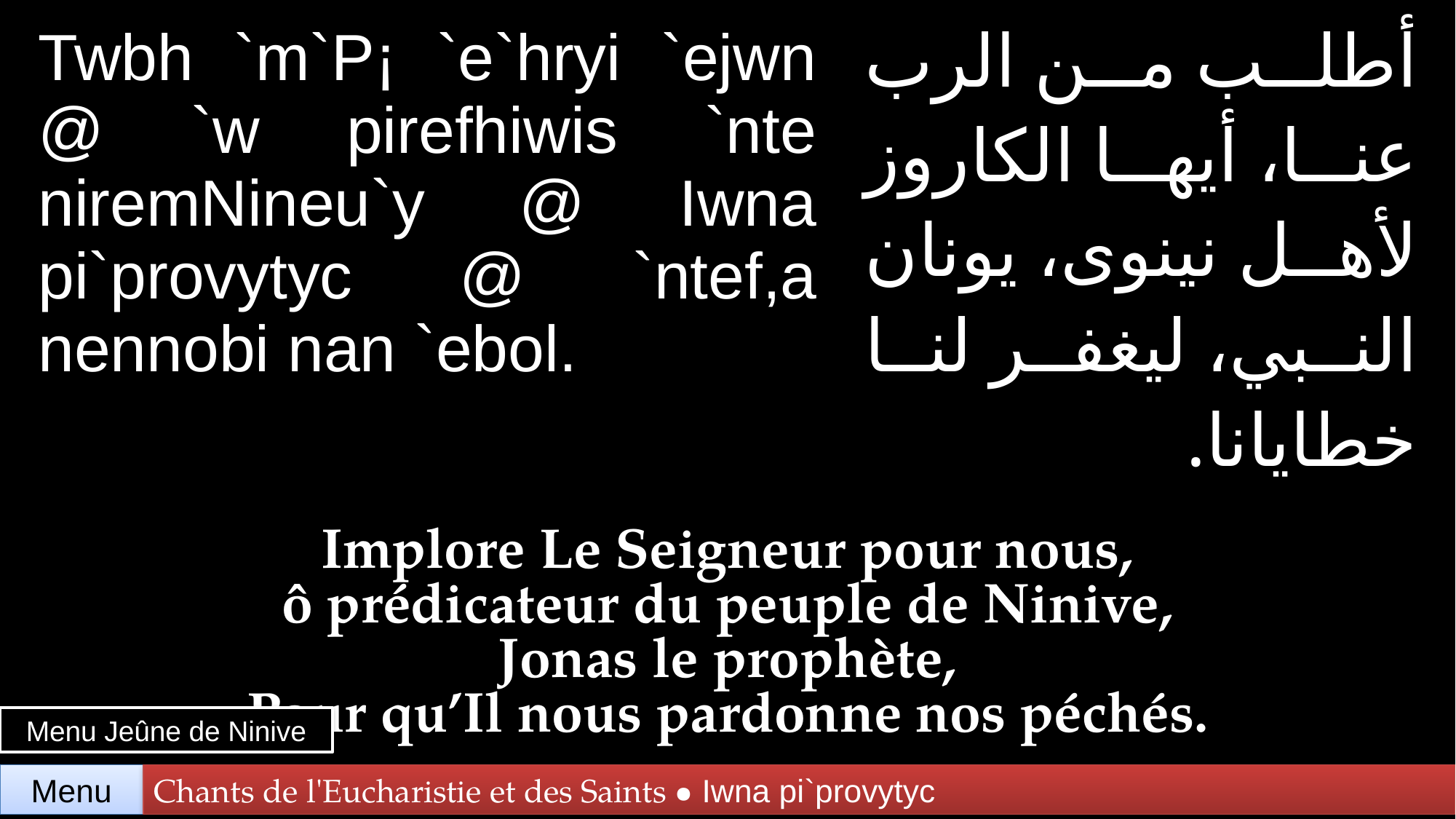

| Twbh `m`P¡ `e`hryi `ejwn @ `w pirefhiwis `nte niremNineu`y @ Iwna pi`provytyc @ `ntef,a nennobi nan `ebol. |  | أطلب من الرب عنا، أيها الكاروز لأهل نينوى، يونان النبي، ليغفر لنا خطايانا. |
| --- | --- | --- |
|  |  |  |
| Implore Le Seigneur pour nous, ô prédicateur du peuple de Ninive, Jonas le prophète, Pour qu’Il nous pardonne nos péchés. |  |  |
Menu Jeûne de Ninive
Chants de l'Eucharistie et des Saints • Iwna pi`provytyc
Menu